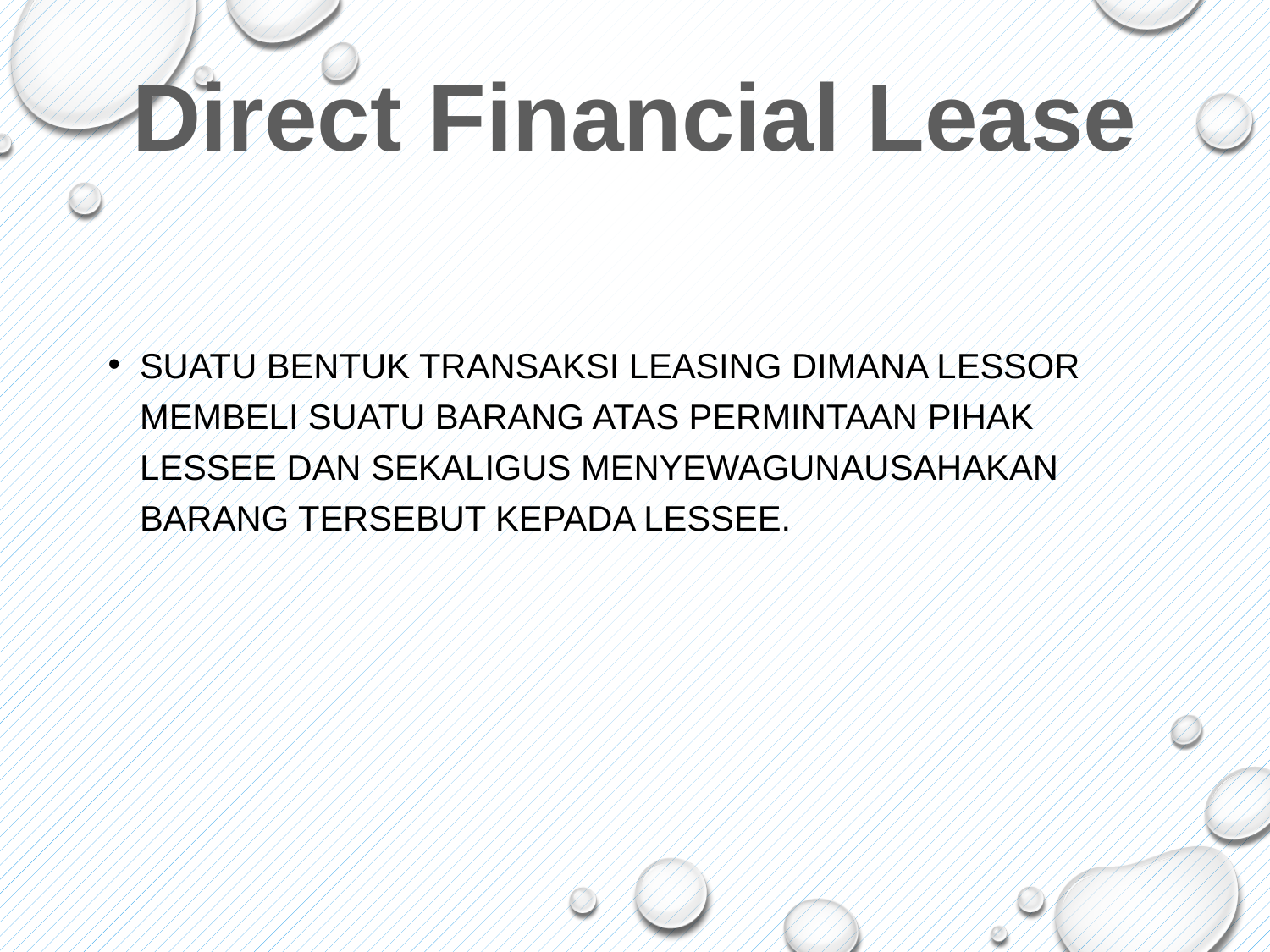

Direct Financial Lease
Suatu bentuk transaksi leasing dimana lessor membeli suatu barang atas permintaan pihak lessee dan sekaligus menyewagunausahakan barang tersebut kepada lessee.